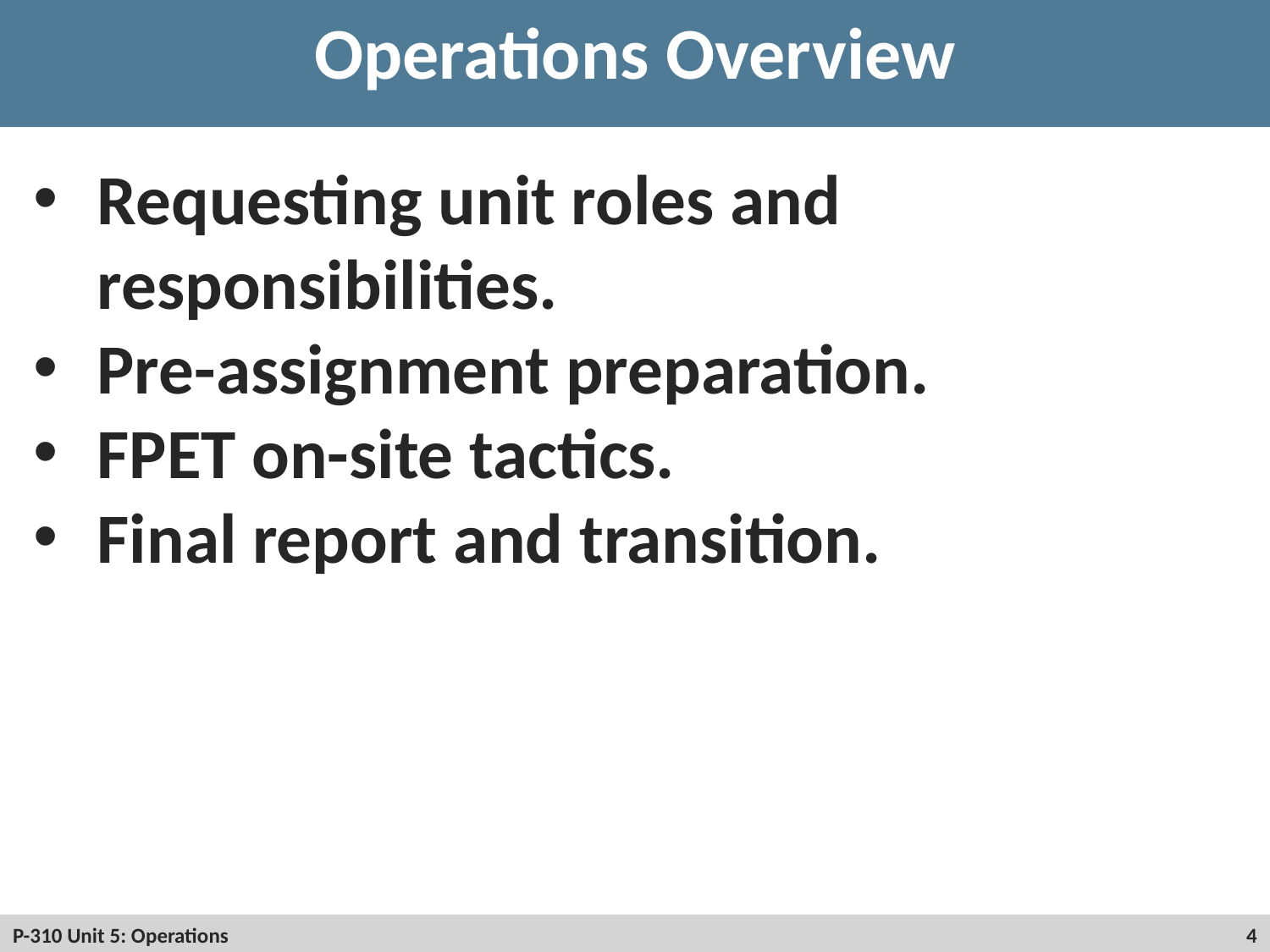

# Operations Overview
Requesting unit roles and responsibilities.
Pre-assignment preparation.
FPET on-site tactics.
Final report and transition.